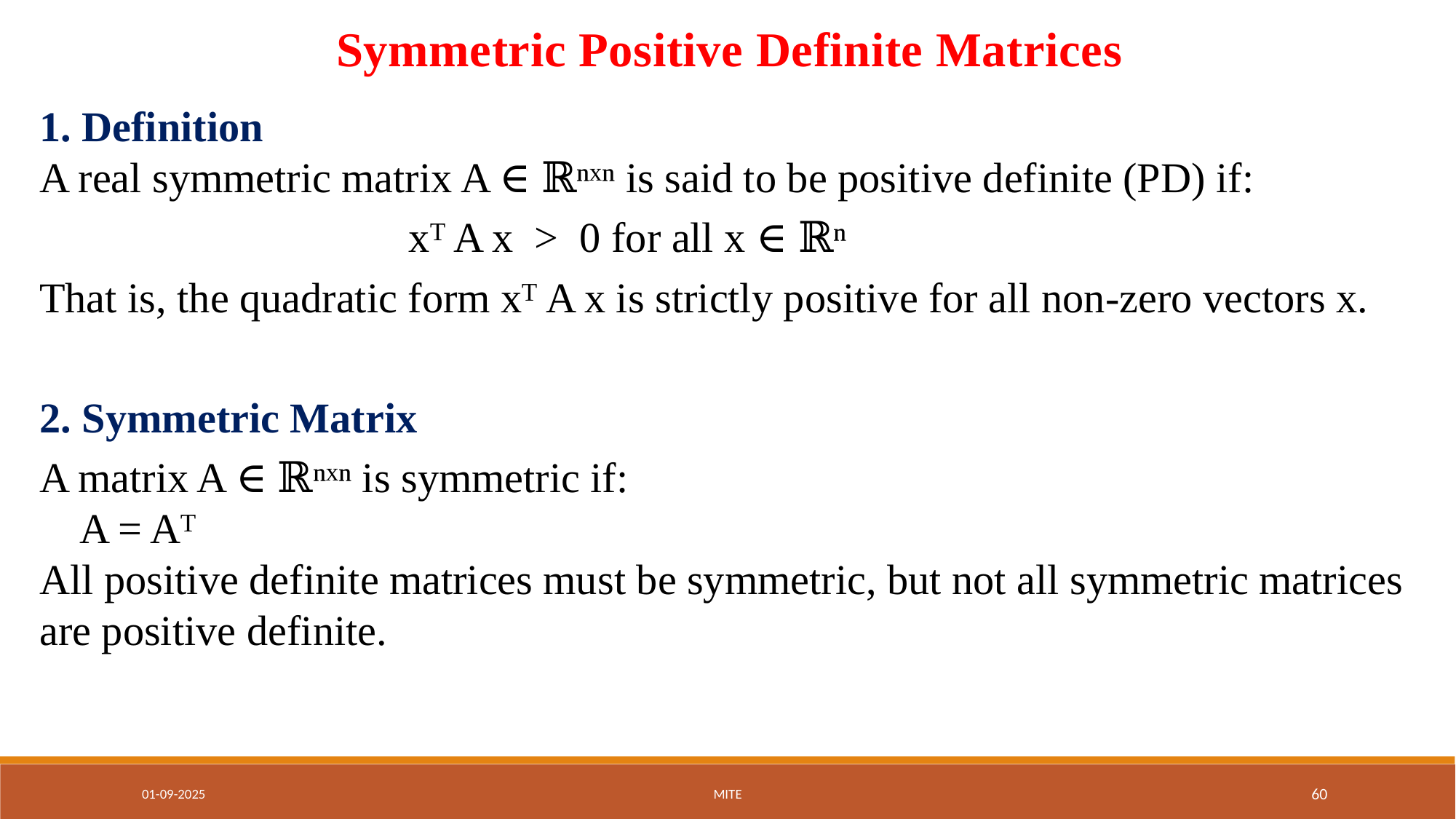

Symmetric Positive Definite Matrices
1. Definition
A real symmetric matrix A ∈ ℝⁿˣⁿ is said to be positive definite (PD) if:
                                   xᵀ A x  >  0 for all x ∈ ℝⁿ
That is, the quadratic form xᵀ A x is strictly positive for all non-zero vectors x.

2. Symmetric Matrix
A matrix A ∈ ℝⁿˣⁿ is symmetric if:
    A = Aᵀ
All positive definite matrices must be symmetric, but not all symmetric matrices are positive definite.
01-09-2025
MITE
60